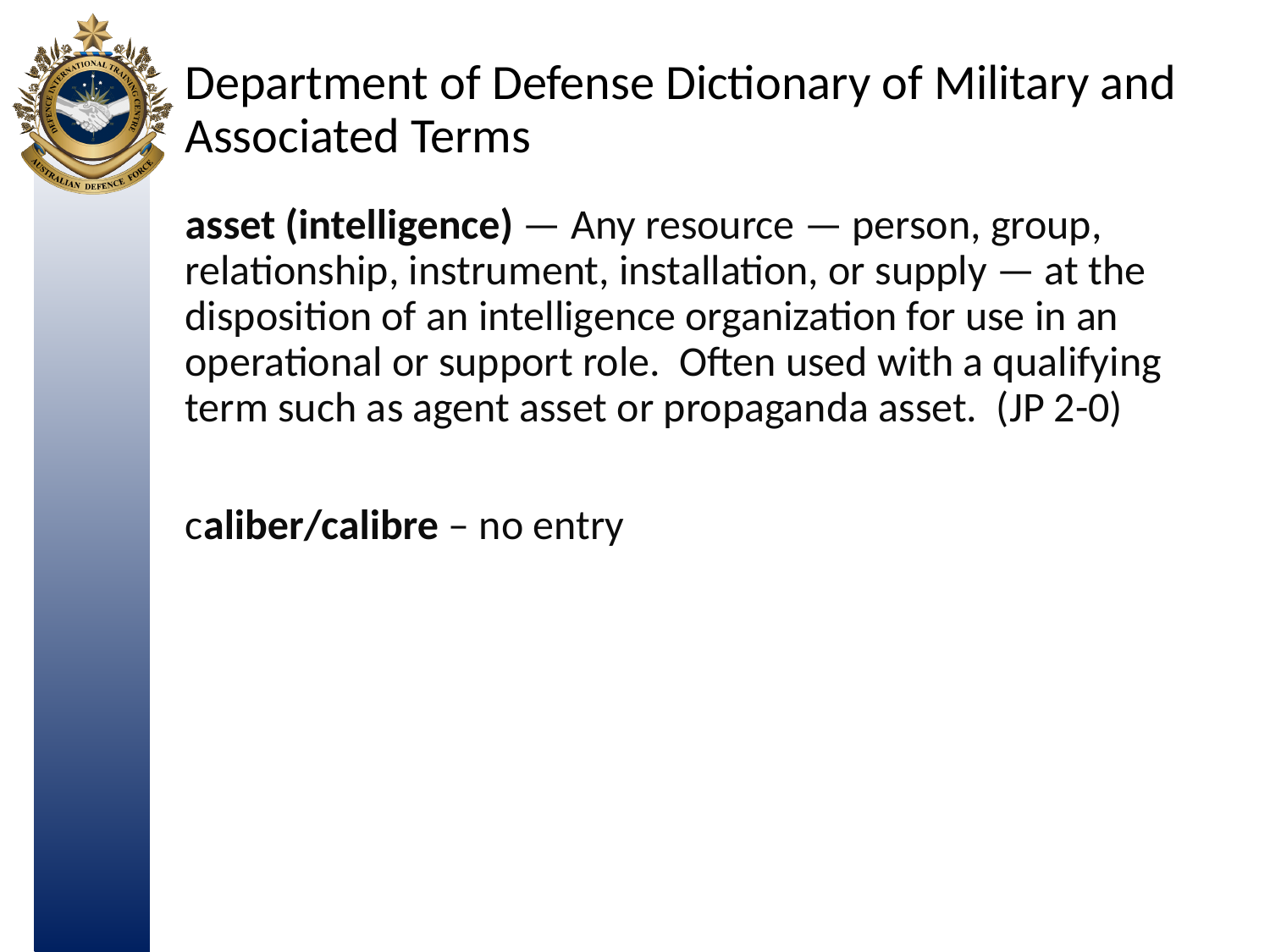

# Department of Defense Dictionary of Military and Associated Terms
asset (intelligence) — Any resource — person, group, relationship, instrument, installation, or supply — at the disposition of an intelligence organization for use in an operational or support role.  Often used with a qualifying term such as agent asset or propaganda asset.  (JP 2-0)

caliber/calibre – no entry